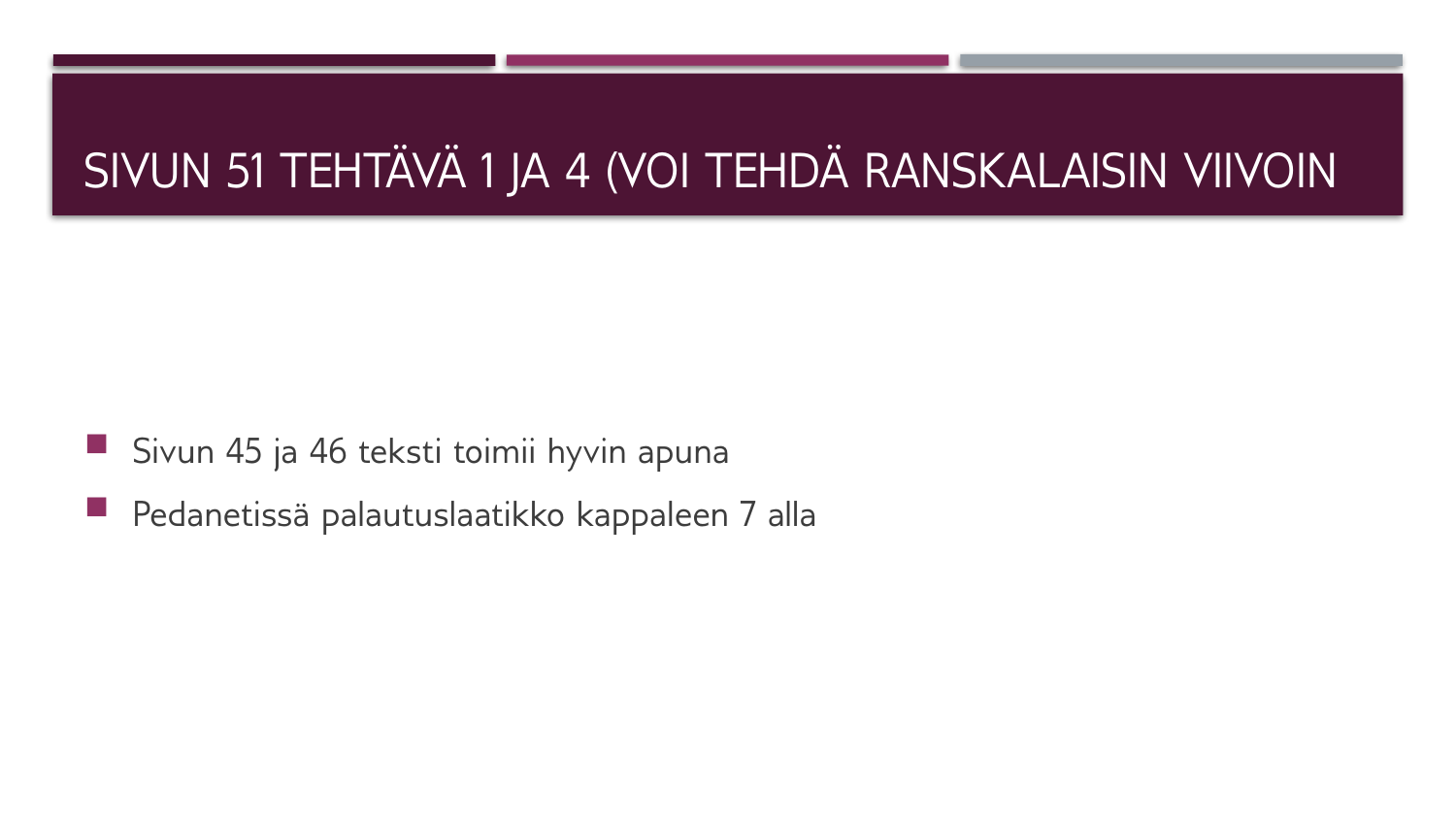

# Sivun 51 tehtävä 1 ja 4 (voi tehdä ranskalaisin viivoin
Sivun 45 ja 46 teksti toimii hyvin apuna
Pedanetissä palautuslaatikko kappaleen 7 alla